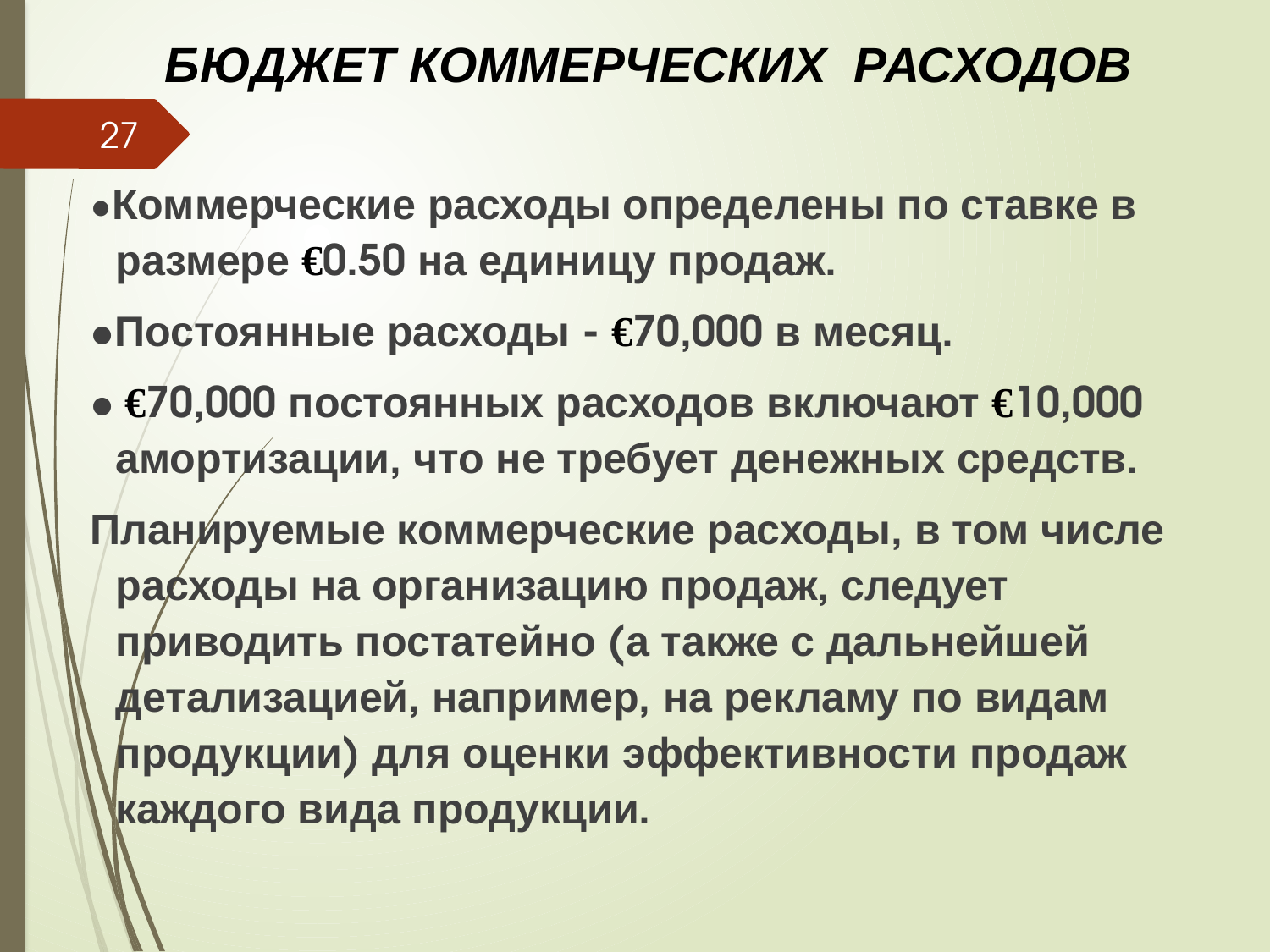

# БЮДЖЕТ КОММЕРЧЕСКИХ  РАСХОДОВ
27
•Коммерческие расходы определены по ставке в размере €0.50 на единицу продаж.
•Постоянные расходы - €70,000 в месяц.
• €70,000 постоянных расходов включают €10,000 амортизации, что не требует денежных средств.
Планируемые коммерческие расходы, в том числе расходы на организацию продаж, следует приводить постатейно (а также с дальнейшей детализацией, например, на рекламу по видам продукции) для оценки эффективности продаж каждого вида продукции.